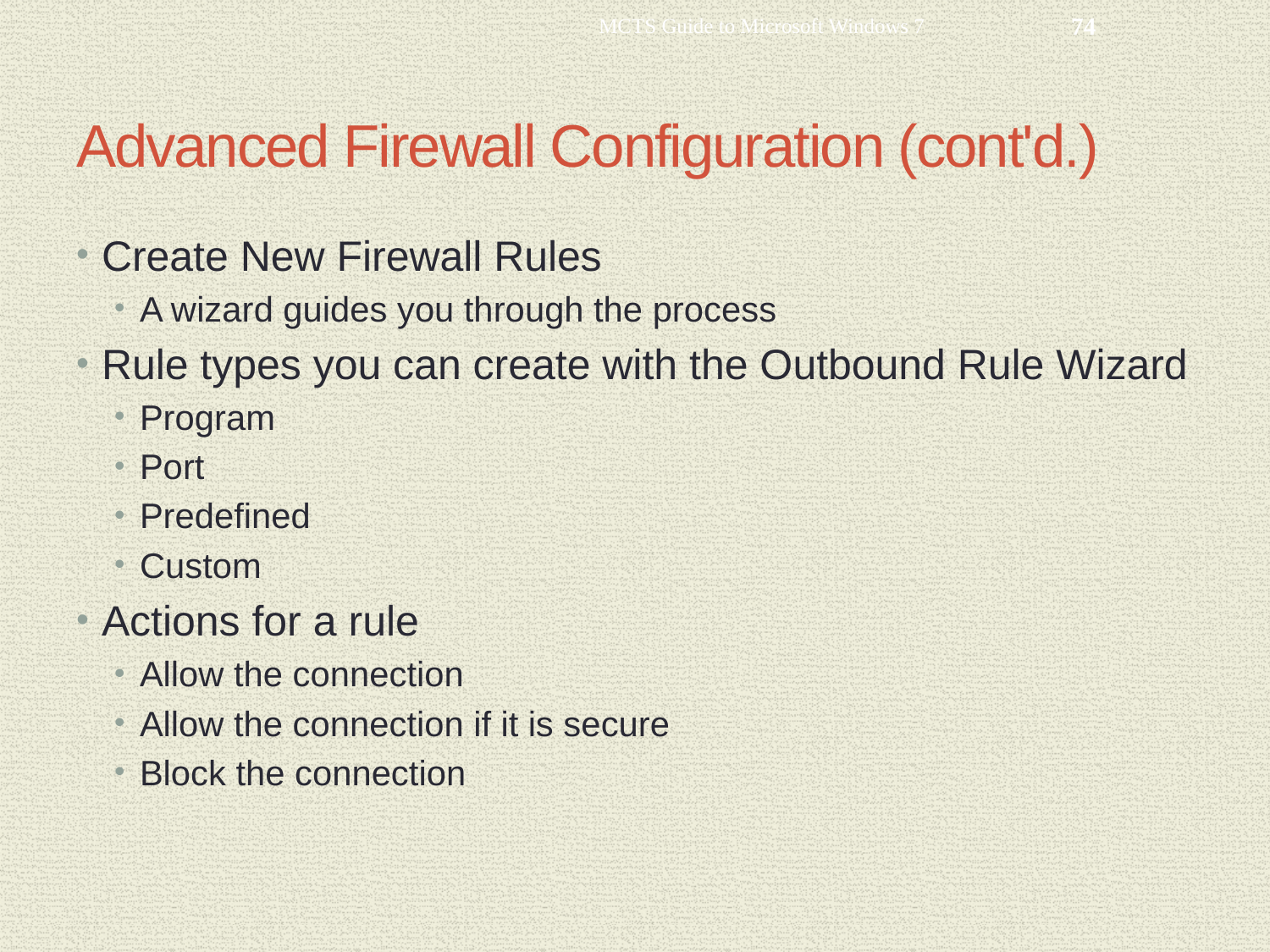

MCTS Guide to Microsoft Windows 7
74
# Advanced Firewall Configuration (cont'd.)
Create New Firewall Rules
A wizard guides you through the process
Rule types you can create with the Outbound Rule Wizard
Program
Port
Predefined
Custom
Actions for a rule
Allow the connection
Allow the connection if it is secure
Block the connection